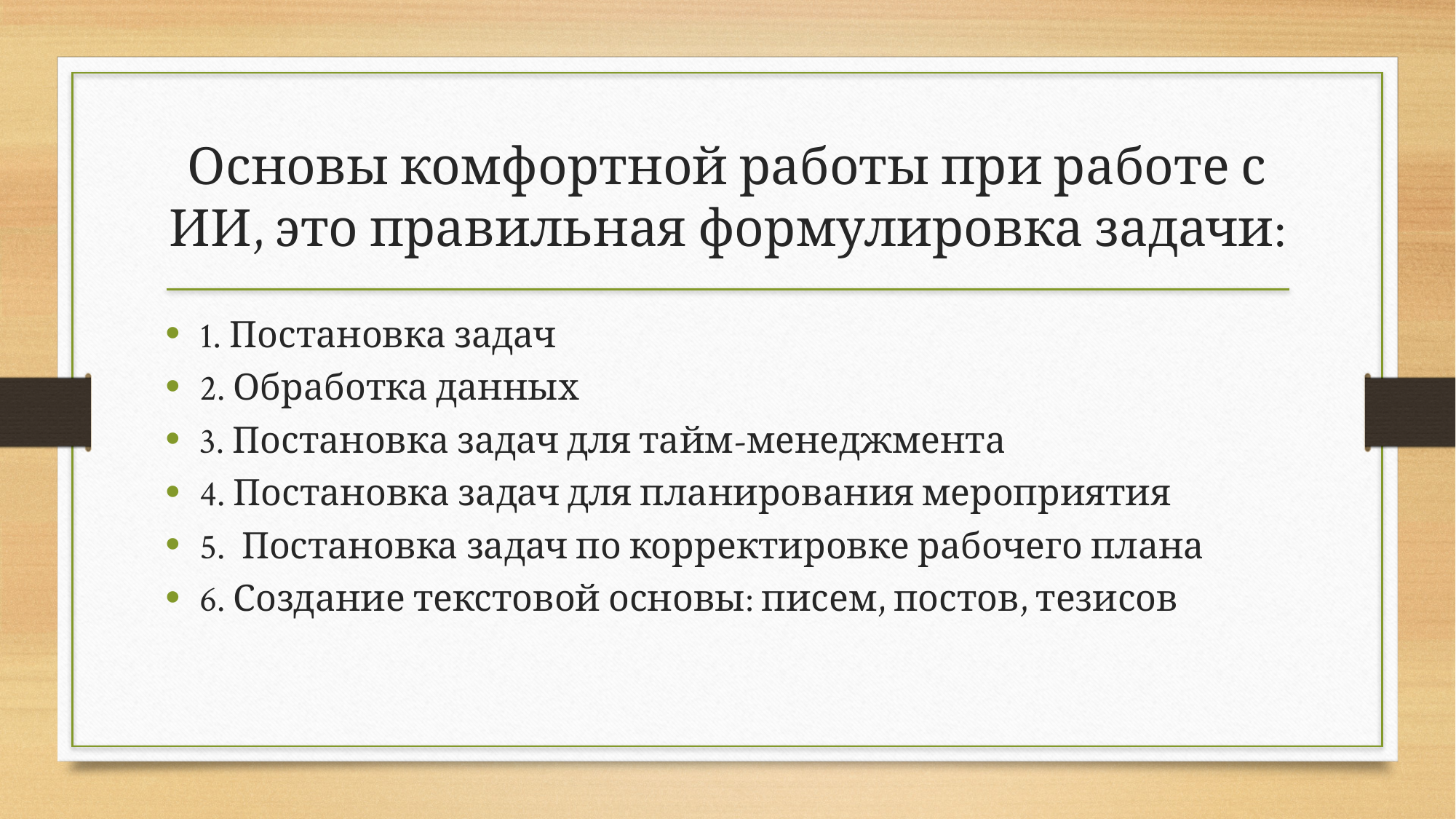

# Основы комфортной работы при работе с ИИ, это правильная формулировка задачи:
1. Постановка задач
2. Обработка данных
3. Постановка задач для тайм-менеджмента
4. Постановка задач для планирования мероприятия
5.  Постановка задач по корректировке рабочего плана
6. Создание текстовой основы: писем, постов, тезисов